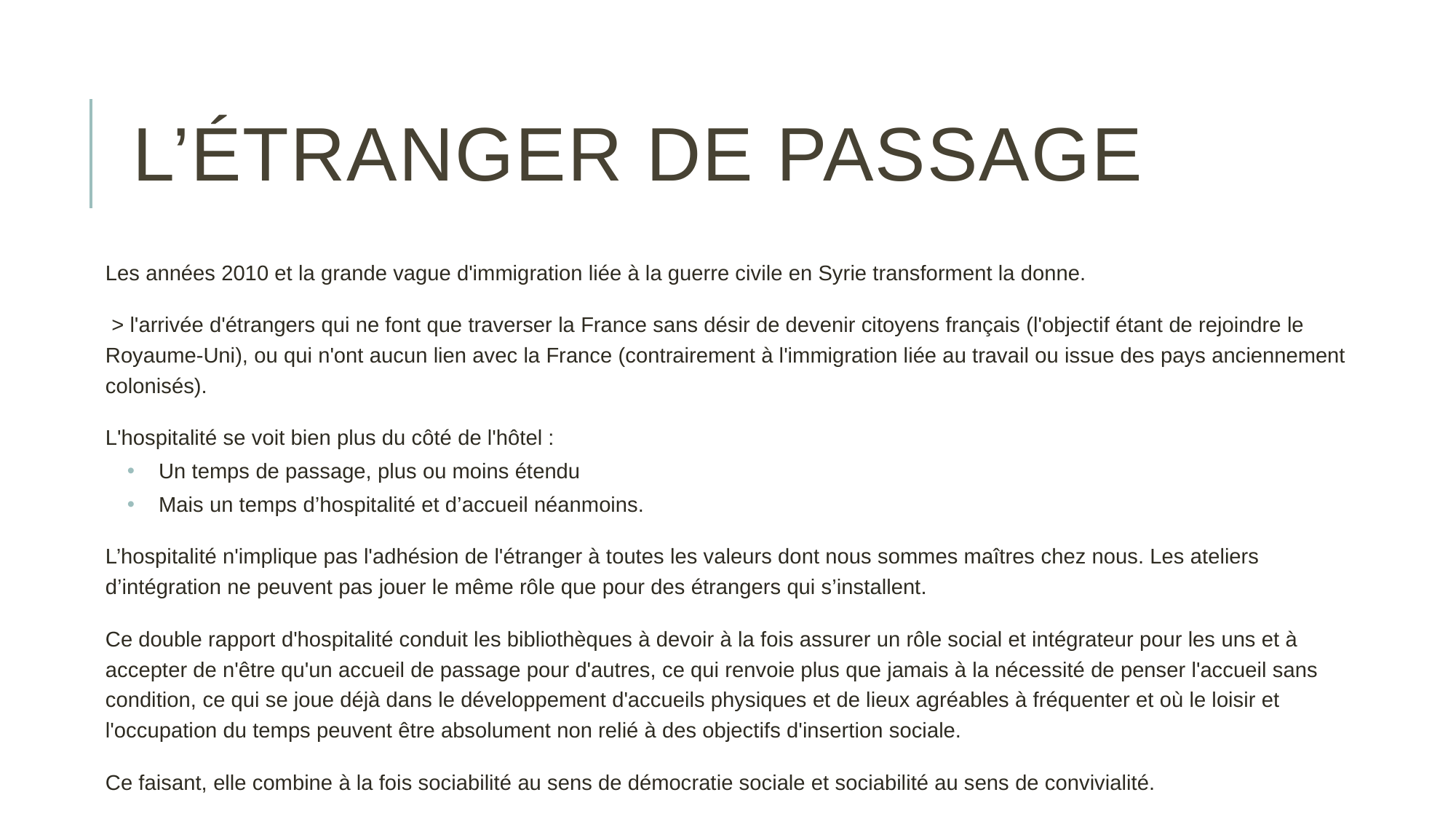

# L’étranger de passage
Les années 2010 et la grande vague d'immigration liée à la guerre civile en Syrie transforment la donne.
 > l'arrivée d'étrangers qui ne font que traverser la France sans désir de devenir citoyens français (l'objectif étant de rejoindre le Royaume-Uni), ou qui n'ont aucun lien avec la France (contrairement à l'immigration liée au travail ou issue des pays anciennement colonisés).
L'hospitalité se voit bien plus du côté de l'hôtel :
Un temps de passage, plus ou moins étendu
Mais un temps d’hospitalité et d’accueil néanmoins.
L’hospitalité n'implique pas l'adhésion de l'étranger à toutes les valeurs dont nous sommes maîtres chez nous. Les ateliers d’intégration ne peuvent pas jouer le même rôle que pour des étrangers qui s’installent.
Ce double rapport d'hospitalité conduit les bibliothèques à devoir à la fois assurer un rôle social et intégrateur pour les uns et à accepter de n'être qu'un accueil de passage pour d'autres, ce qui renvoie plus que jamais à la nécessité de penser l'accueil sans condition, ce qui se joue déjà dans le développement d'accueils physiques et de lieux agréables à fréquenter et où le loisir et l'occupation du temps peuvent être absolument non relié à des objectifs d'insertion sociale.
Ce faisant, elle combine à la fois sociabilité au sens de démocratie sociale et sociabilité au sens de convivialité.